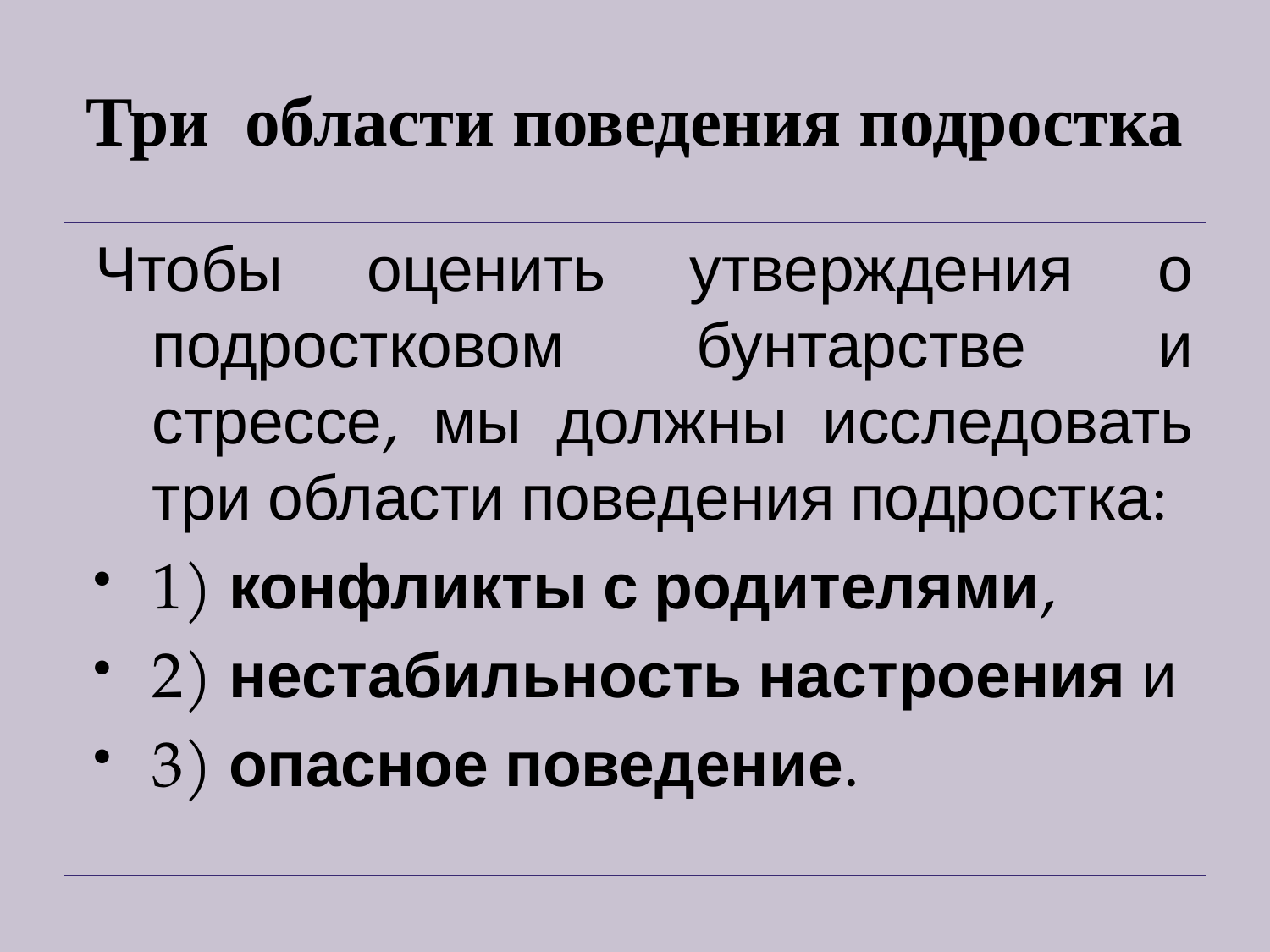

# Три  области поведения подростка
Чтобы оценить утверждения о подростковом бунтарстве и стрессе, мы должны исследовать три области поведения подростка:
1) конфликты с родителями,
2) нестабильность настроения и
3) опасное поведение.